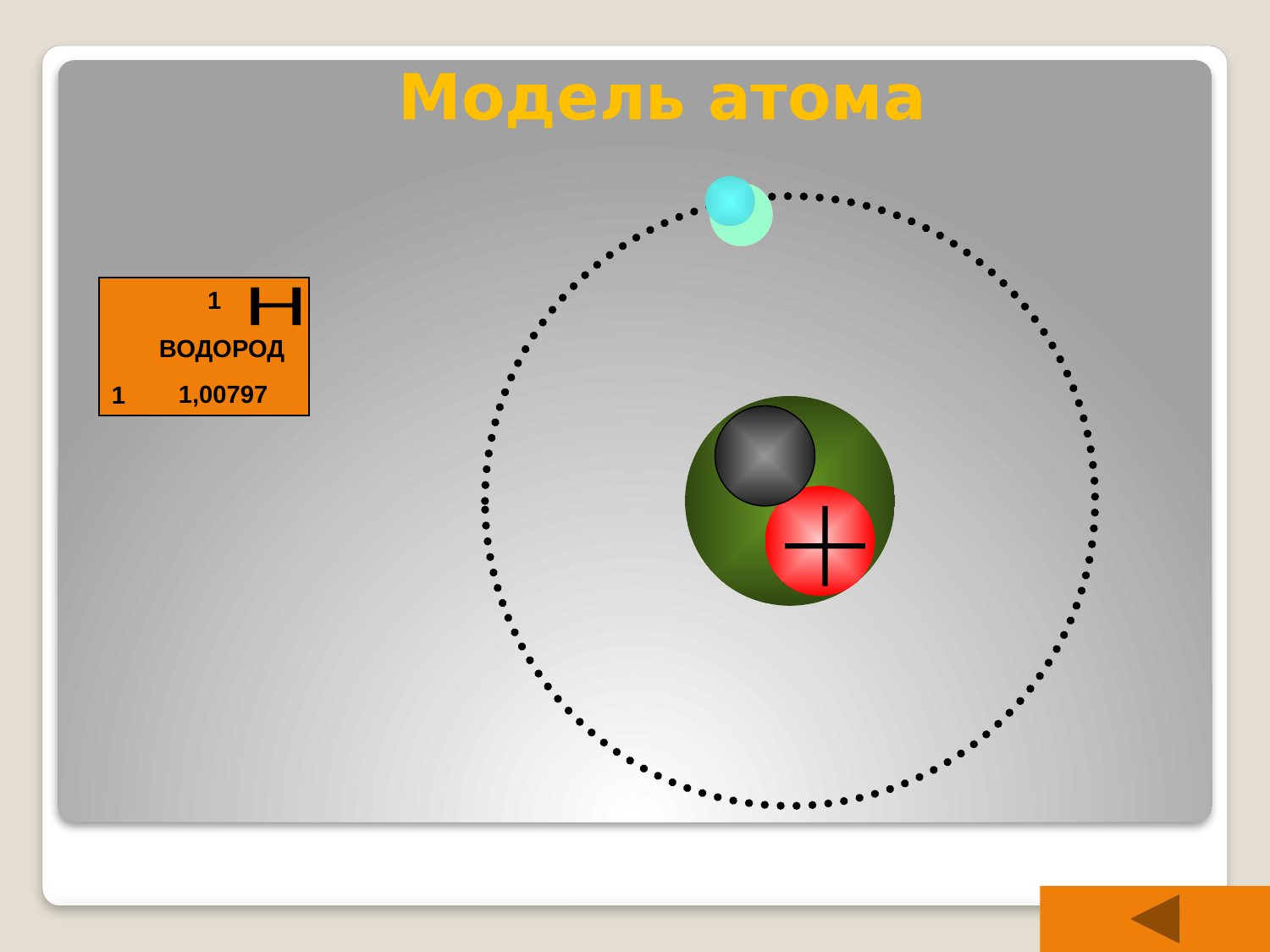

# Модель атома

1
Н
ВОДОРОД
1,00797
1